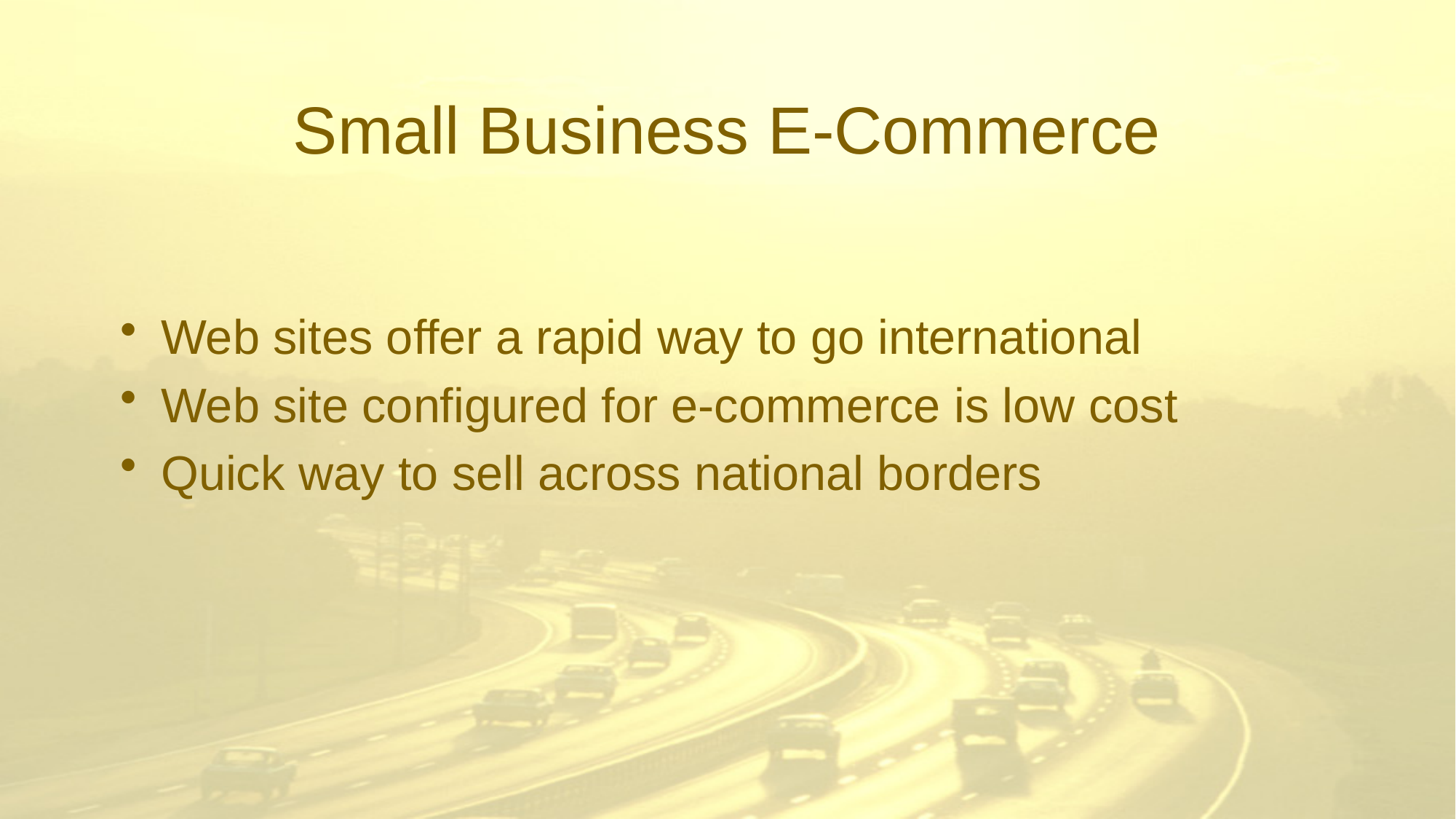

# Small Business E-Commerce
Web sites offer a rapid way to go international
Web site configured for e-commerce is low cost
Quick way to sell across national borders